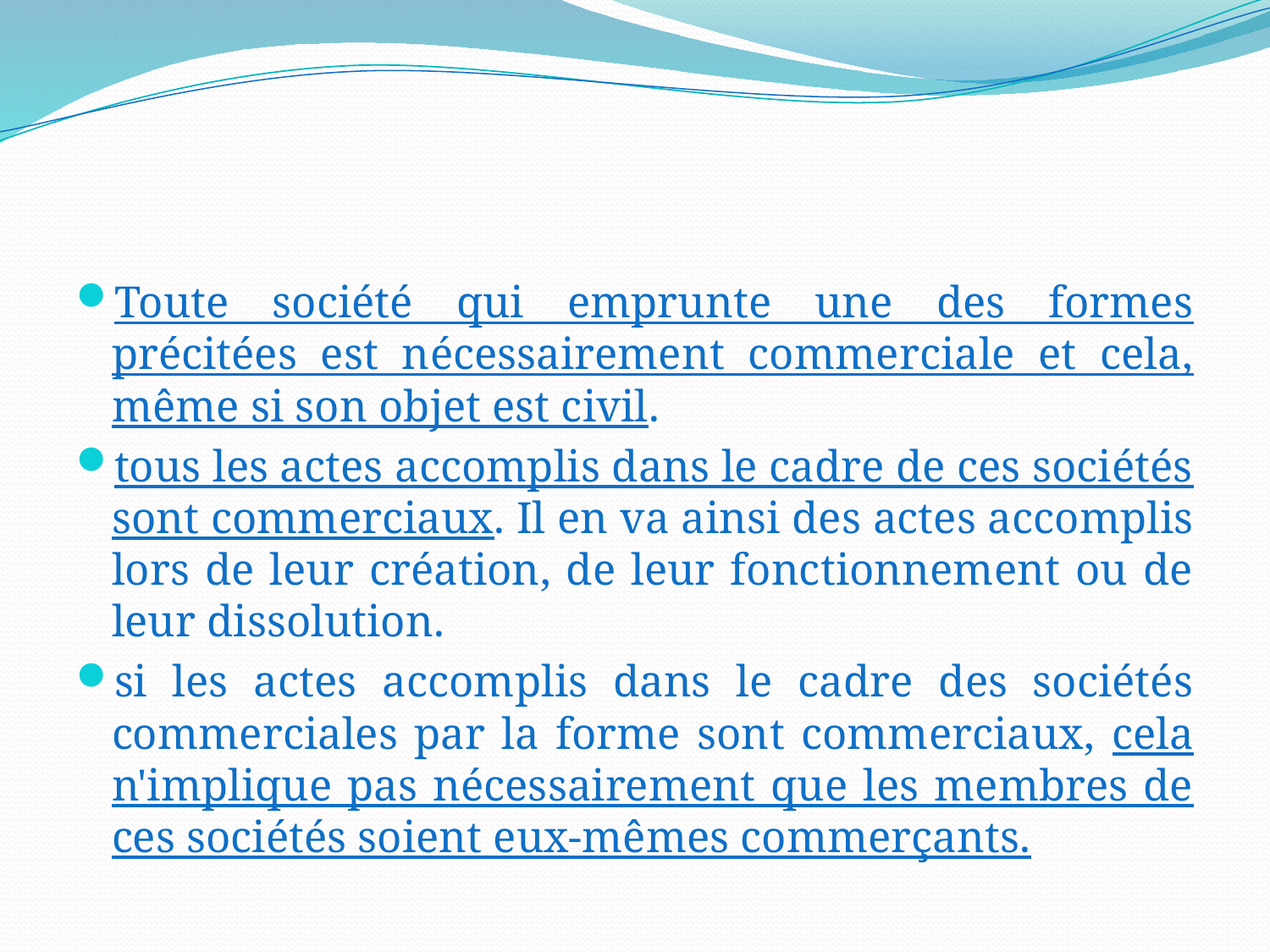

#
Toute société qui emprunte une des formes précitées est nécessairement commerciale et cela, même si son objet est civil.
tous les actes accomplis dans le cadre de ces sociétés sont commerciaux. Il en va ainsi des actes accomplis lors de leur création, de leur fonctionnement ou de leur dissolution.
si les actes accomplis dans le cadre des sociétés commerciales par la forme sont commerciaux, cela n'implique pas nécessairement que les membres de ces sociétés soient eux-mêmes commerçants.